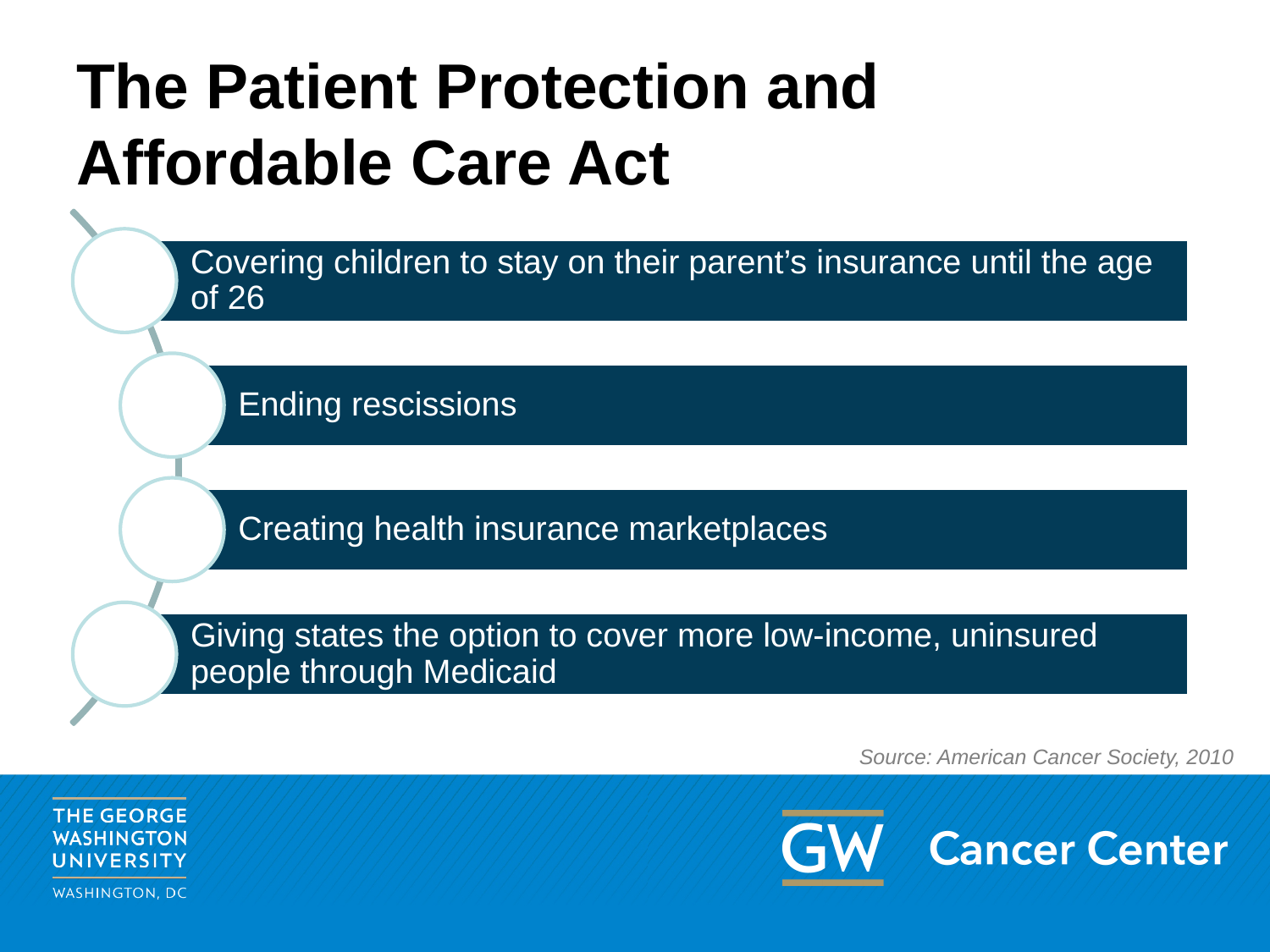

# The Patient Protection and Affordable Care Act
Covering children to stay on their parent’s insurance until the age of 26
Ending rescissions
Creating health insurance marketplaces
Giving states the option to cover more low-income, uninsured people through Medicaid
Source: American Cancer Society, 2010